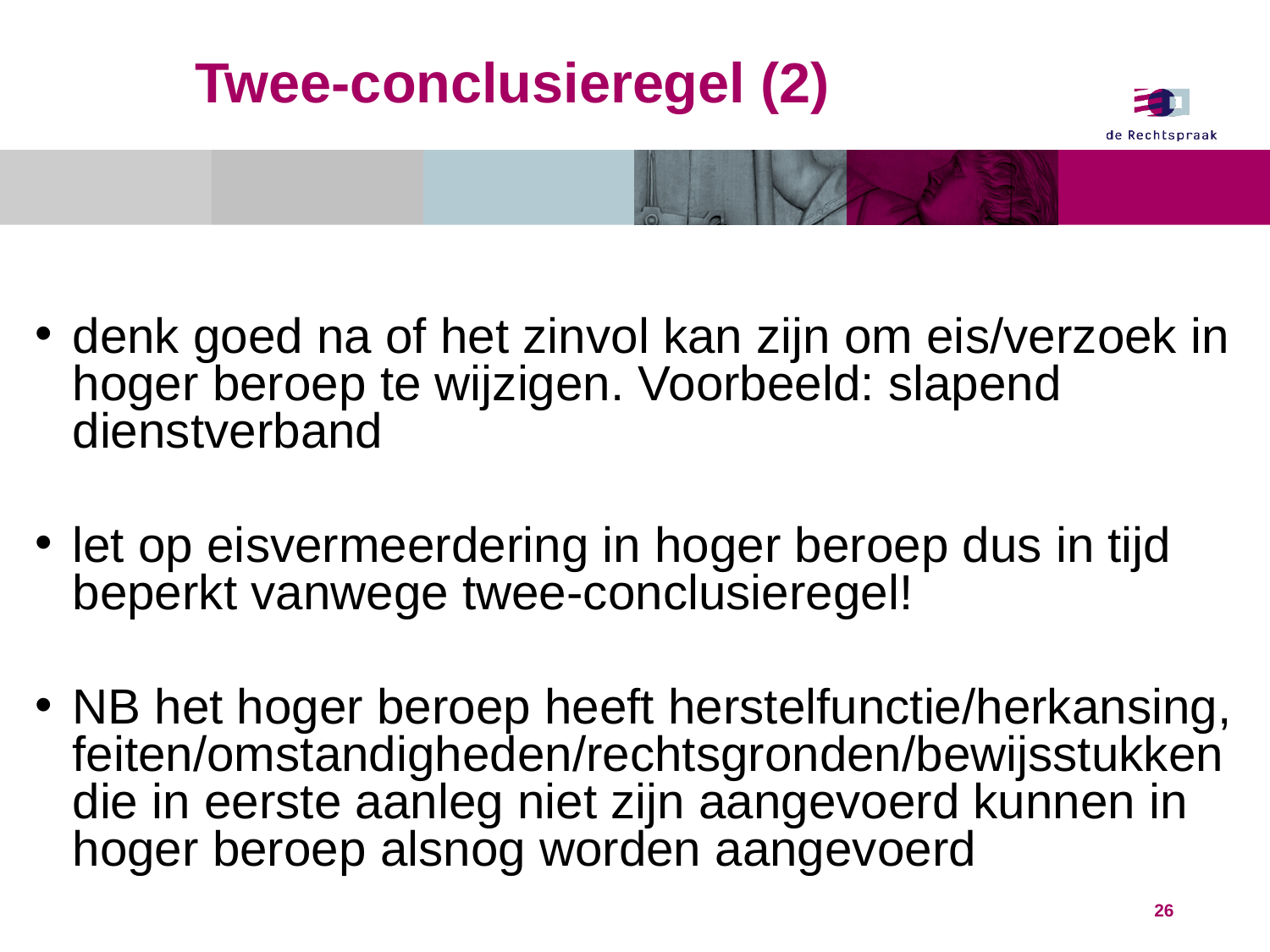

# Twee-conclusieregel (2)

denk goed na of het zinvol kan zijn om eis/verzoek in hoger beroep te wijzigen. Voorbeeld: slapend dienstverband

let op eisvermeerdering in hoger beroep dus in tijd beperkt vanwege twee-conclusieregel!

NB het hoger beroep heeft herstelfunctie/herkansing, feiten/omstandigheden/rechtsgronden/bewijsstukken die in eerste aanleg niet zijn aangevoerd kunnen in hoger beroep alsnog worden aangevoerd

26